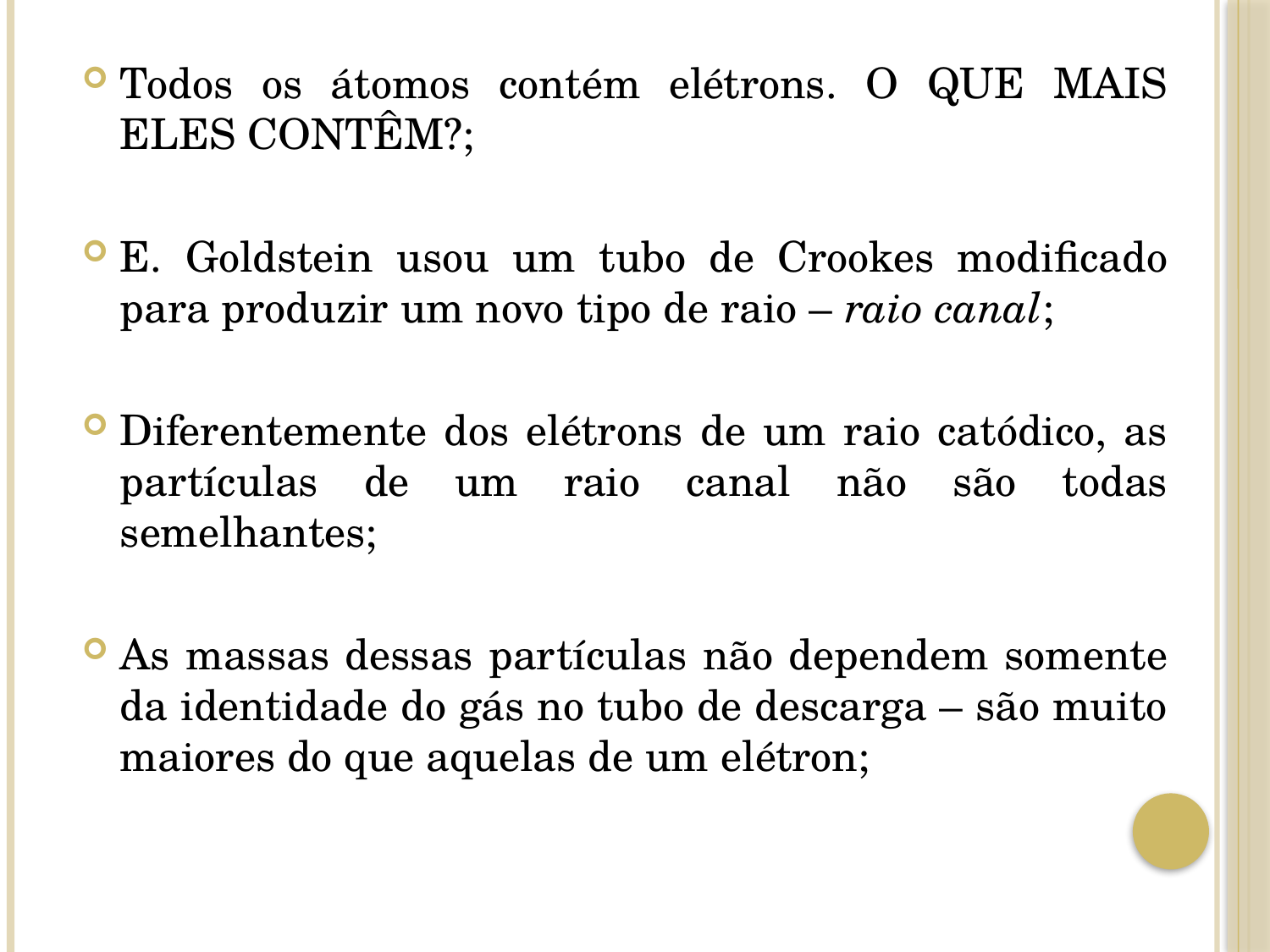

Todos os átomos contém elétrons. O QUE MAIS ELES CONTÊM?;

E. Goldstein usou um tubo de Crookes modificado para produzir um novo tipo de raio – raio canal;

Diferentemente dos elétrons de um raio catódico, as partículas de um raio canal não são todas semelhantes;

As massas dessas partículas não dependem somente da identidade do gás no tubo de descarga – são muito maiores do que aquelas de um elétron;